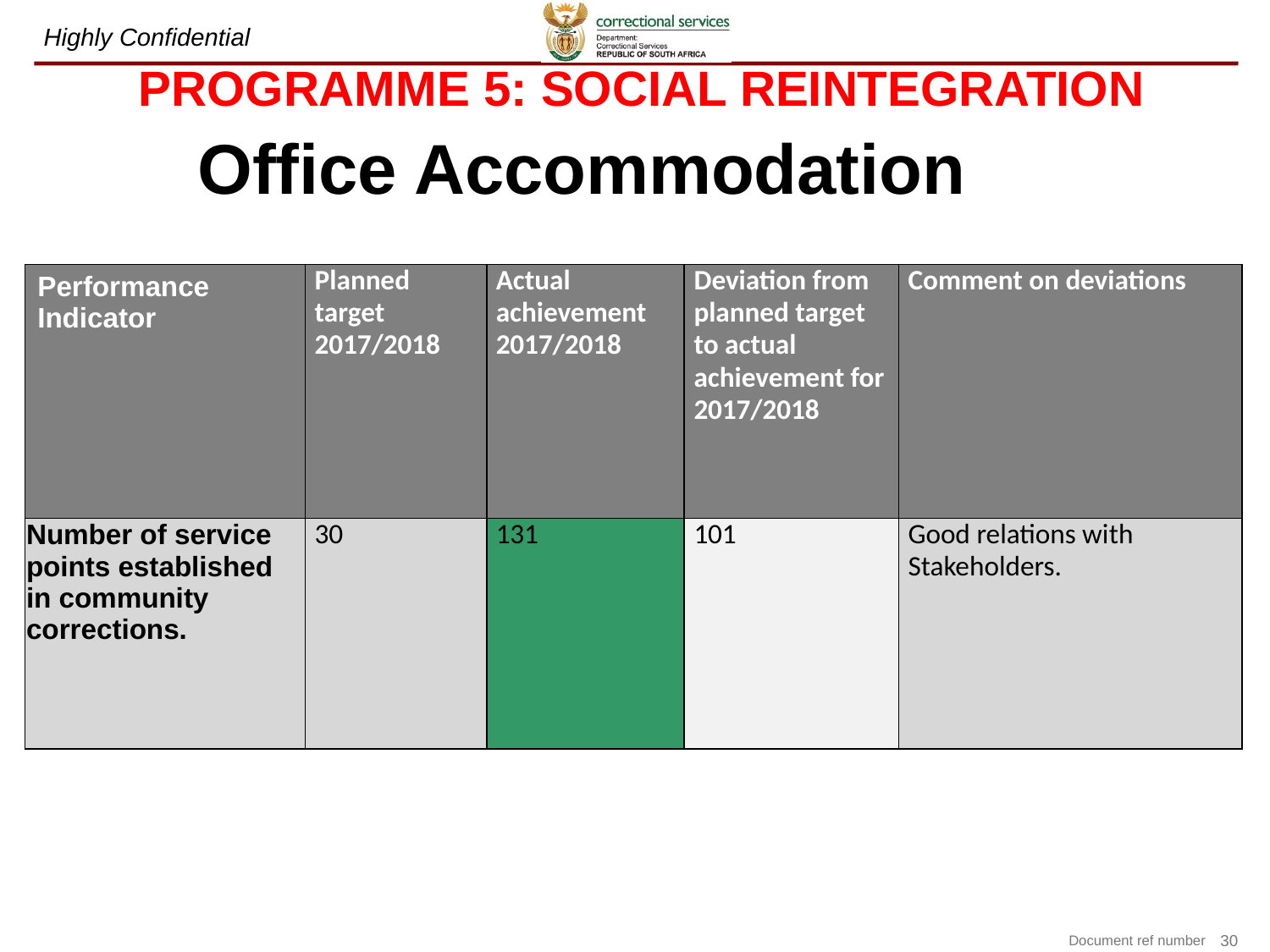

# PROGRAMME 5: SOCIAL REINTEGRATION
Office Accommodation
| Performance Indicator | Planned target 2017/2018 | Actual achievement 2017/2018 | Deviation from planned target to actual achievement for 2017/2018 | Comment on deviations |
| --- | --- | --- | --- | --- |
| Number of service points established in community corrections. | 30 | 131 | 101 | Good relations with Stakeholders. |